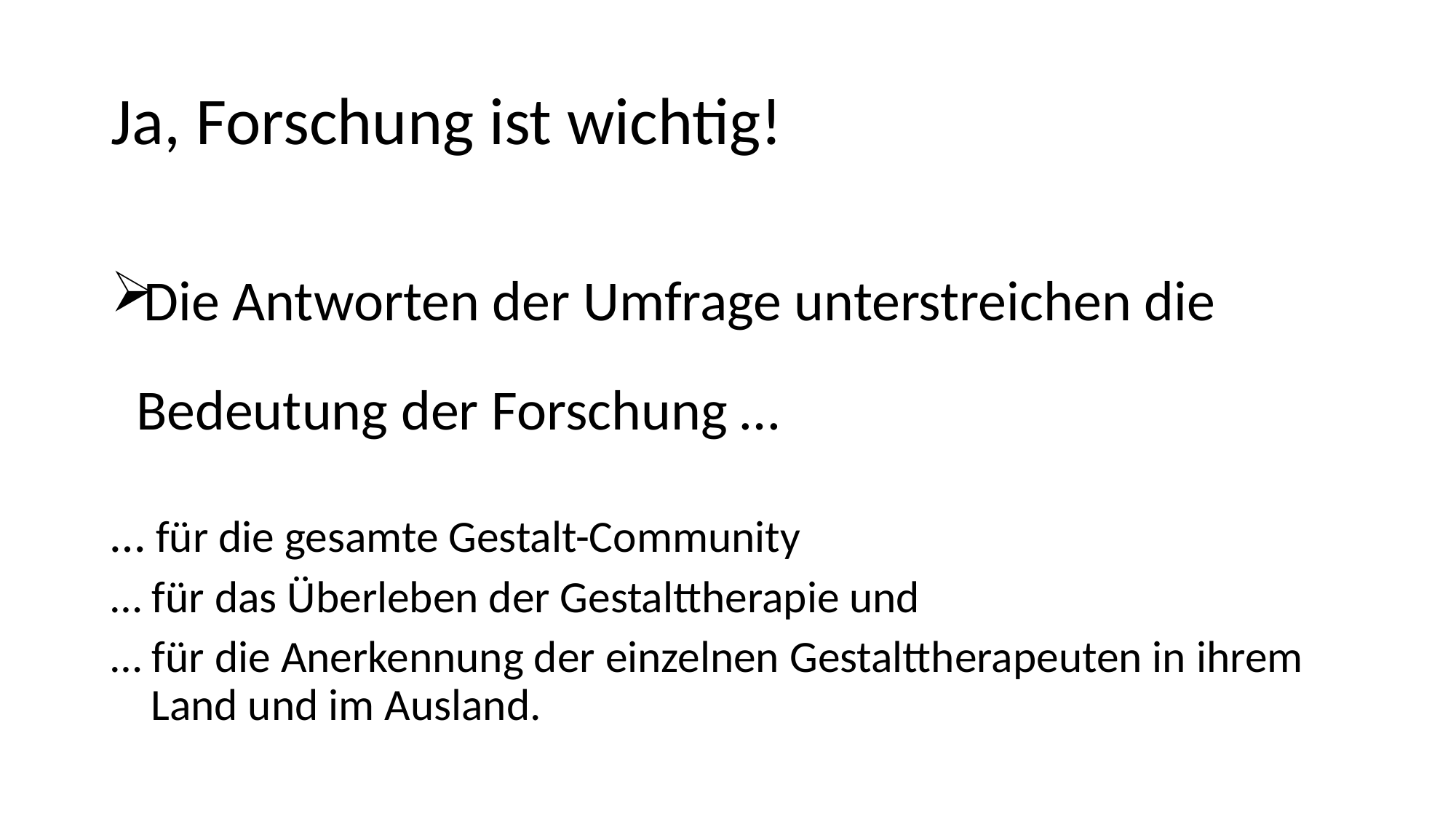

# Ja, Forschung ist wichtig!
Die Antworten der Umfrage unterstreichen die Bedeutung der Forschung …

… für die gesamte Gestalt-Community
… für das Überleben der Gestalttherapie und
… für die Anerkennung der einzelnen Gestalttherapeuten in ihrem Land und im Ausland.